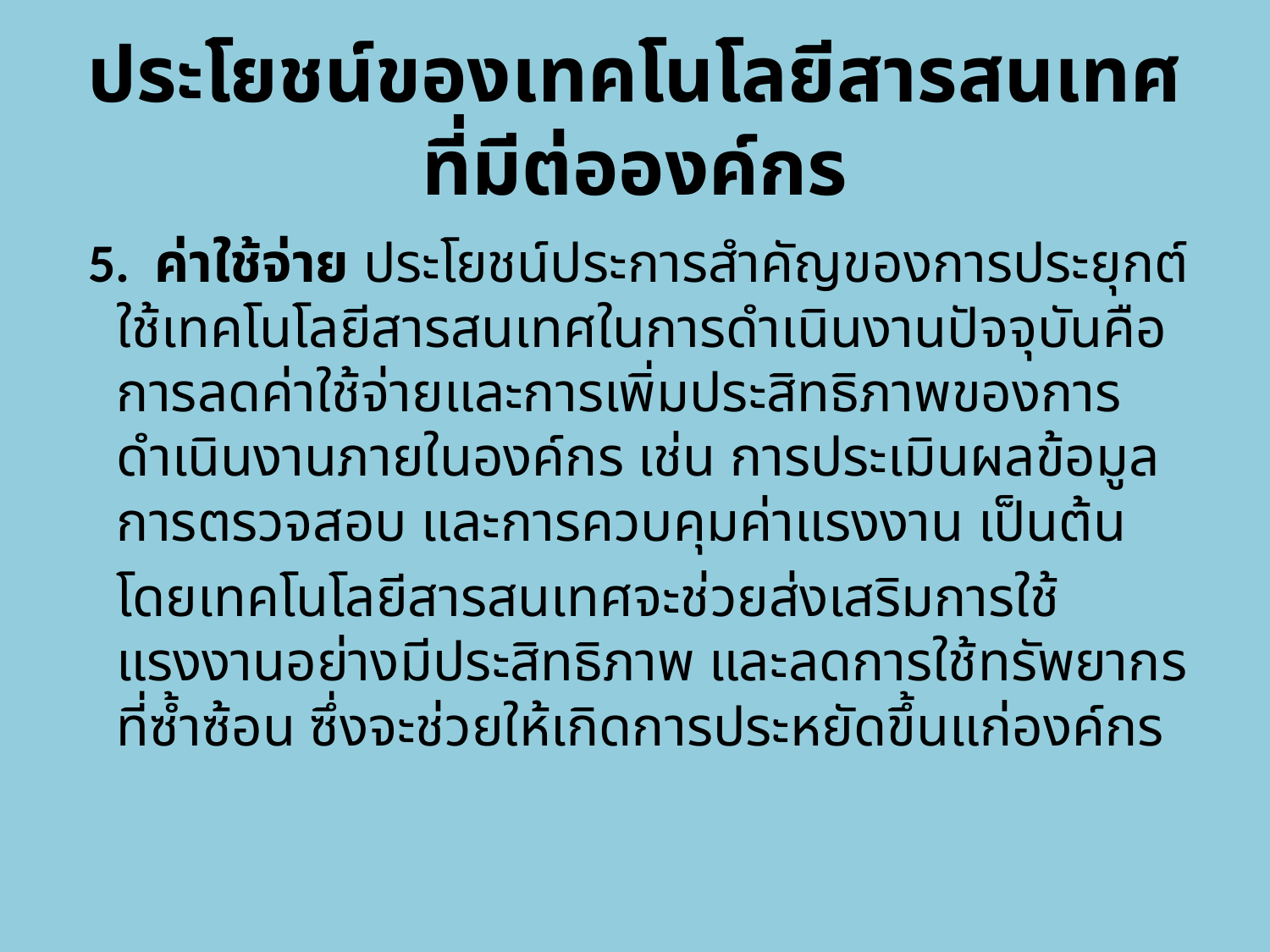

# ประโยชน์ของเทคโนโลยีสารสนเทศที่มีต่อองค์กร
 5.  ค่าใช้จ่าย ประโยชน์ประการสำคัญของการประยุกต์ใช้เทคโนโลยีสารสนเทศในการดำเนินงานปัจจุบันคือ การลดค่าใช้จ่ายและการเพิ่มประสิทธิภาพของการดำเนินงานภายในองค์กร เช่น การประเมินผลข้อมูล การตรวจสอบ และการควบคุมค่าแรงงาน เป็นต้น
		โดยเทคโนโลยีสารสนเทศจะช่วยส่งเสริมการใช้แรงงานอย่างมีประสิทธิภาพ และลดการใช้ทรัพยากรที่ซ้ำซ้อน ซึ่งจะช่วยให้เกิดการประหยัดขึ้นแก่องค์กร